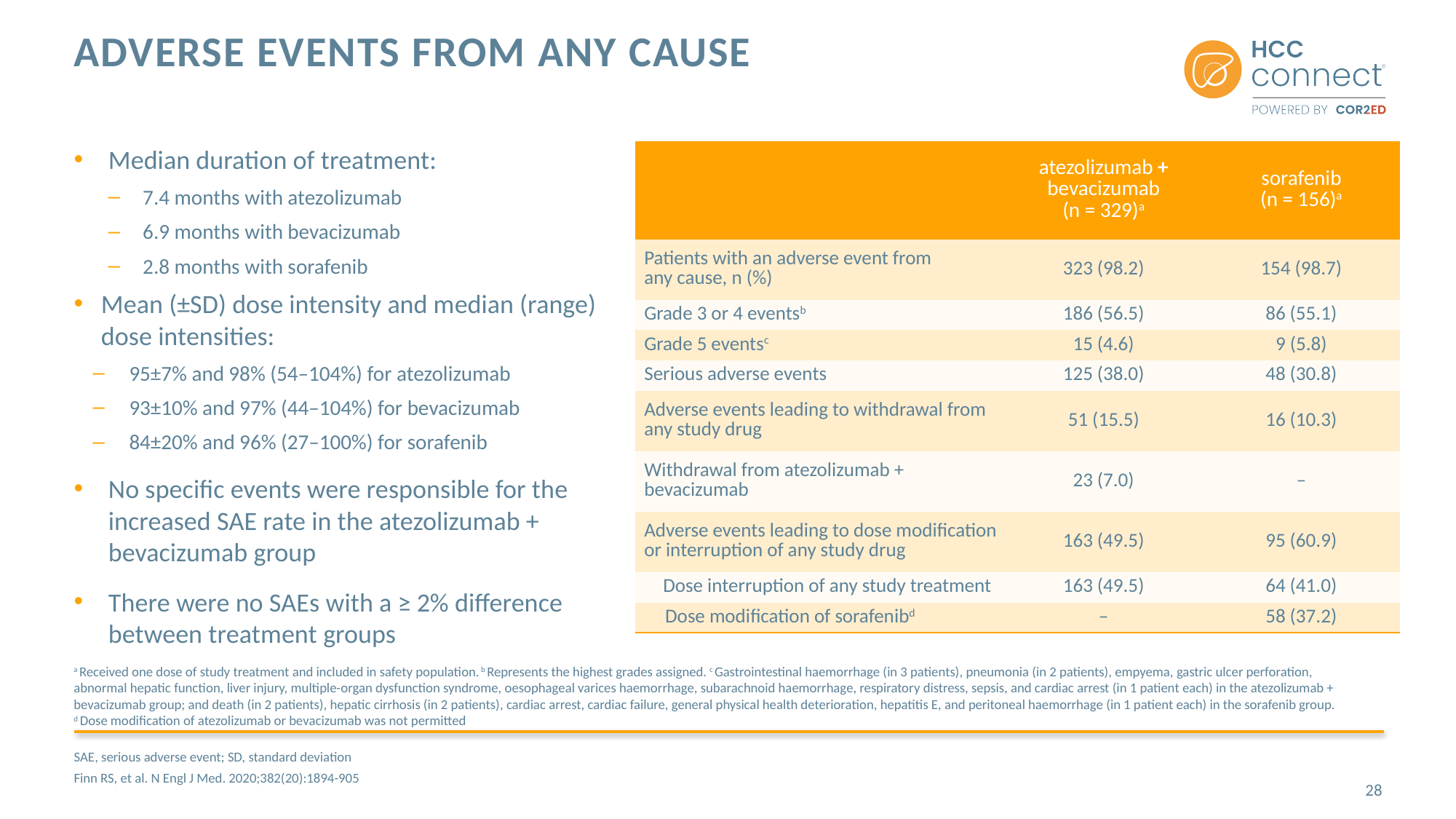

# Adverse Events From Any Cause
|  | atezolizumab + bevacizumab (n = 329)a | sorafenib (n = 156)a |
| --- | --- | --- |
| Patients with an adverse event from any cause, n (%) | 323 (98.2) | 154 (98.7) |
| Grade 3 or 4 eventsb | 186 (56.5) | 86 (55.1) |
| Grade 5 eventsc | 15 (4.6) | 9 (5.8) |
| Serious adverse events | 125 (38.0) | 48 (30.8) |
| Adverse events leading to withdrawal from any study drug | 51 (15.5) | 16 (10.3) |
| Withdrawal from atezolizumab + bevacizumab | 23 (7.0) | – |
| Adverse events leading to dose modification or interruption of any study drug | 163 (49.5) | 95 (60.9) |
| Dose interruption of any study treatment | 163 (49.5) | 64 (41.0) |
| Dose modification of sorafenibd | – | 58 (37.2) |
Median duration of treatment:
7.4 months with atezolizumab
6.9 months with bevacizumab
2.8 months with sorafenib
Mean (±SD) dose intensity and median (range) dose intensities:
95±7% and 98% (54–104%) for atezolizumab
93±10% and 97% (44–104%) for bevacizumab
84±20% and 96% (27–100%) for sorafenib
No specific events were responsible for the increased SAE rate in the atezolizumab + bevacizumab group
There were no SAEs with a ≥ 2% difference between treatment groups
a Received one dose of study treatment and included in safety population. b Represents the highest grades assigned. c Gastrointestinal haemorrhage (in 3 patients), pneumonia (in 2 patients), empyema, gastric ulcer perforation, abnormal hepatic function, liver injury, multiple-organ dysfunction syndrome, oesophageal varices haemorrhage, subarachnoid haemorrhage, respiratory distress, sepsis, and cardiac arrest (in 1 patient each) in the atezolizumab + bevacizumab group; and death (in 2 patients), hepatic cirrhosis (in 2 patients), cardiac arrest, cardiac failure, general physical health deterioration, hepatitis E, and peritoneal haemorrhage (in 1 patient each) in the sorafenib group. d Dose modification of atezolizumab or bevacizumab was not permitted
SAE, serious adverse event; SD, standard deviation
Finn RS, et al. N Engl J Med. 2020;382(20):1894-905

28